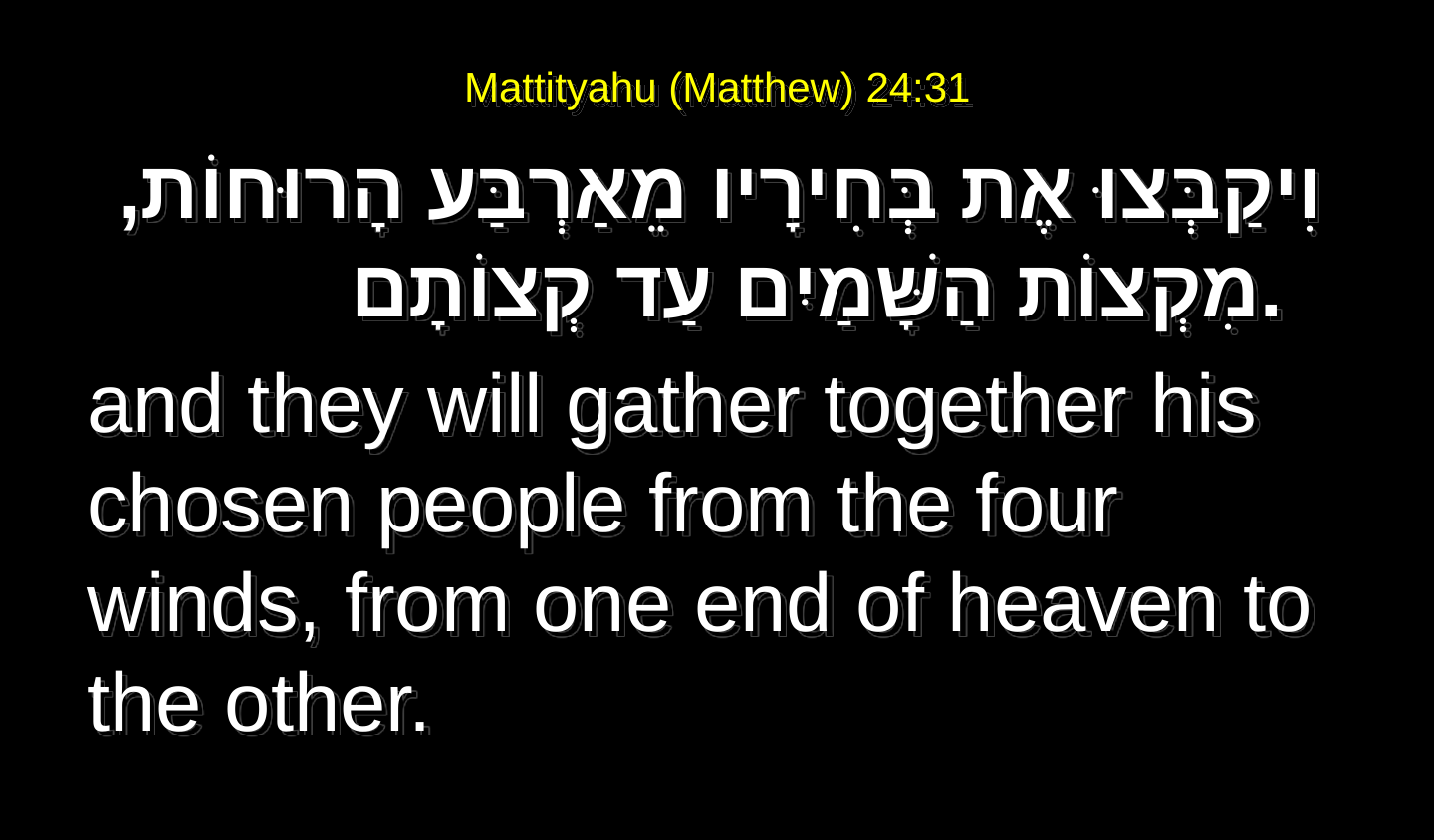

# Mattityahu (Matthew) 24:31
‏ וִיקַבְּצוּ אֶת בְּחִירָיו מֵאַרְבַּע הָרוּחוֹת, מִקְצוֹת הַשָּׁמַיִם עַד קְצוֹתָם.
and they will gather together his chosen people from the four winds, from one end of heaven to the other.